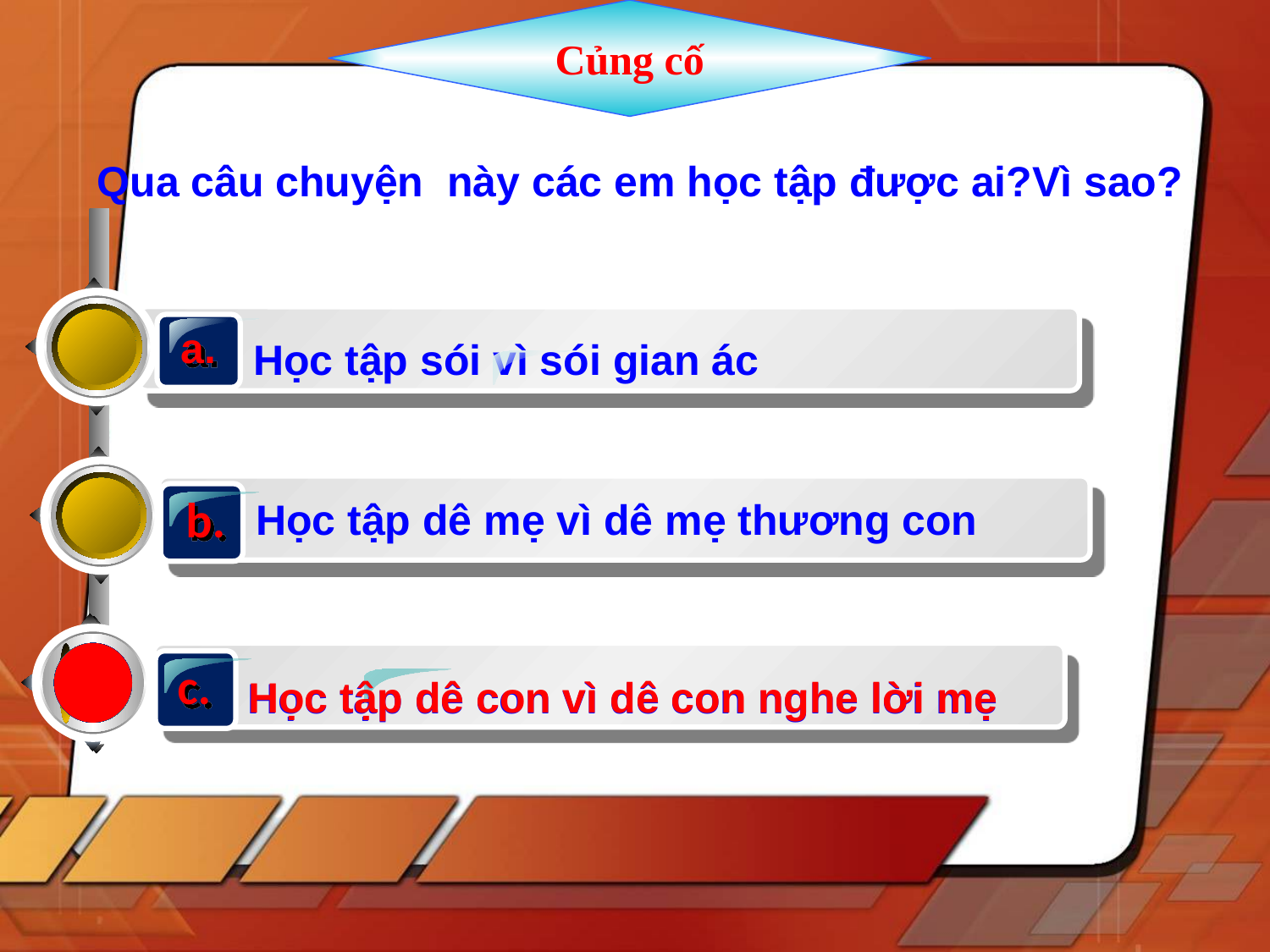

Củng cố
Qua câu chuyện  này các em học tập được ai?Vì sao?

a.

Học tập sói vì sói gian ác

b.

Học tập dê mẹ vì dê mẹ thương con

c.

Học tập dê con vì dê con nghe lời mẹ

Học tập dê con vì dê con nghe lời mẹ